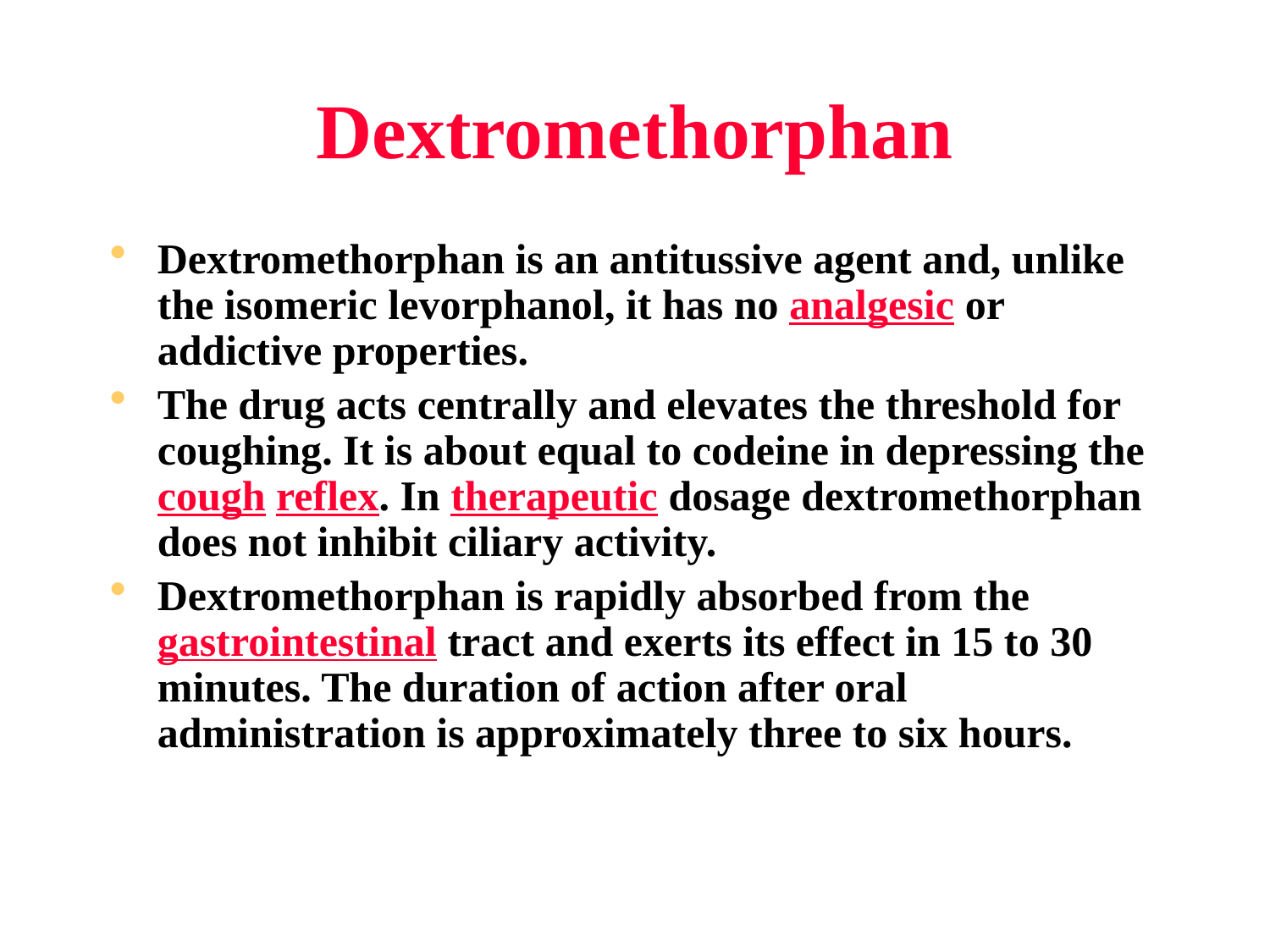

# Dextromethorphan
Dextromethorphan is an antitussive agent and, unlike the isomeric levorphanol, it has no analgesic or addictive properties.
The drug acts centrally and elevates the threshold for coughing. It is about equal to codeine in depressing the cough reflex. In therapeutic dosage dextromethorphan does not inhibit ciliary activity.
Dextromethorphan is rapidly absorbed from the gastrointestinal tract and exerts its effect in 15 to 30 minutes. The duration of action after oral administration is approximately three to six hours.